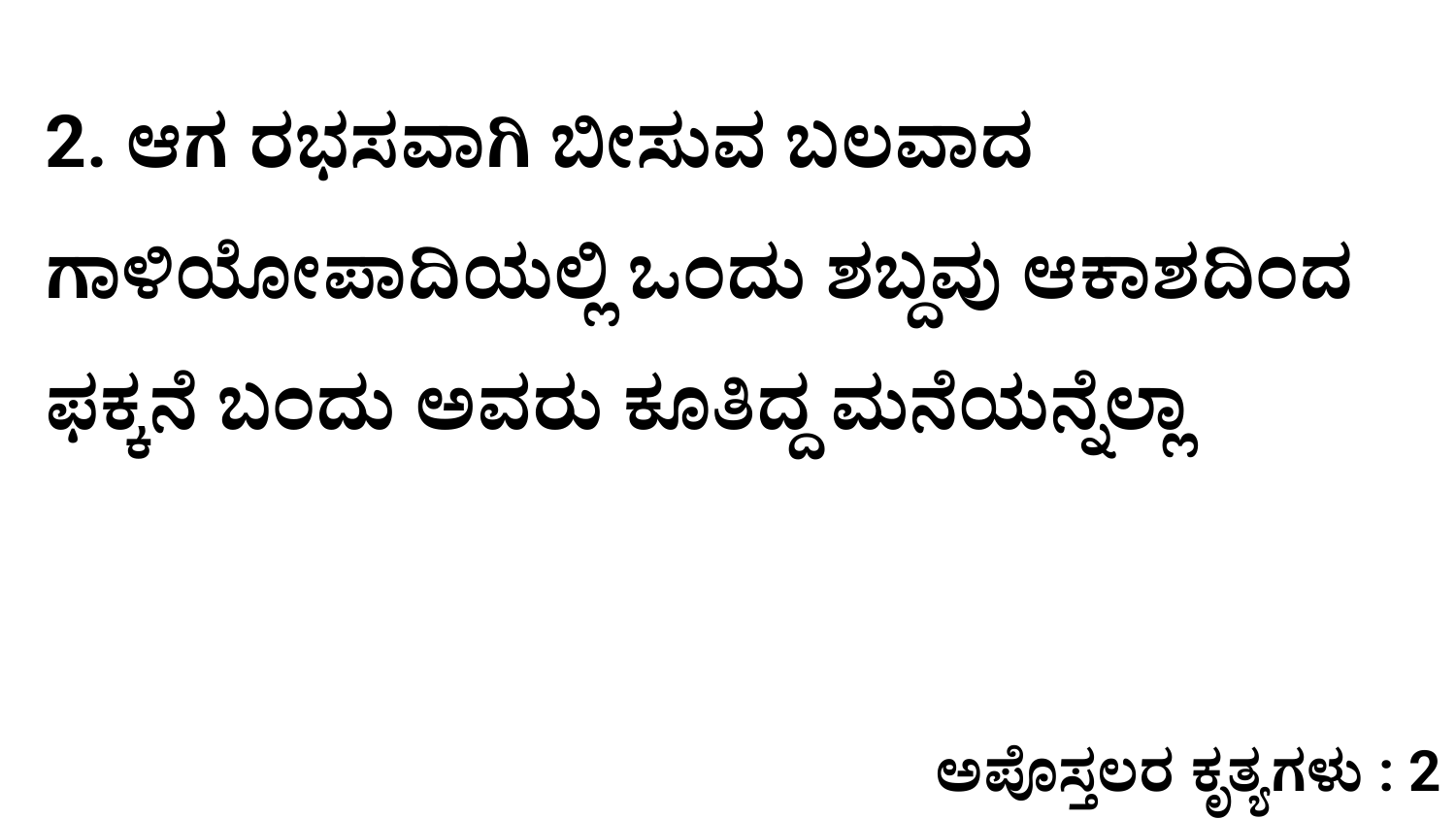

2. ಆಗ ರಭಸವಾಗಿ ಬೀಸುವ ಬಲವಾದ ಗಾಳಿಯೋಪಾದಿಯಲ್ಲಿ ಒಂದು ಶಬ್ದವು ಆಕಾಶದಿಂದ ಫಕ್ಕನೆ ಬಂದು ಅವರು ಕೂತಿದ್ದ ಮನೆಯನ್ನೆಲ್ಲಾ
ಅಪೊಸ್ತಲರ ಕೃತ್ಯಗಳು : 2